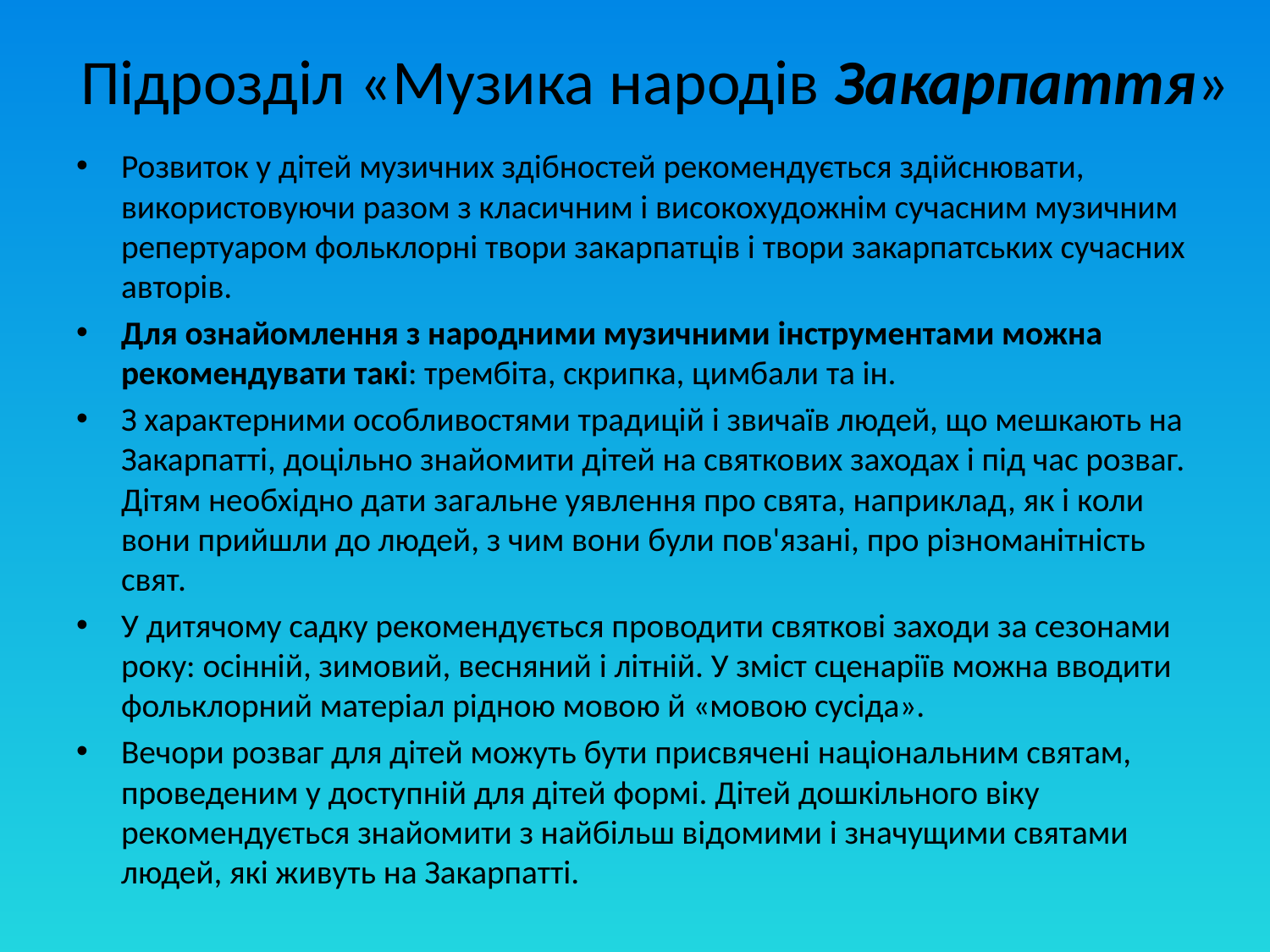

# Підрозділ «Музика народів Закарпаття»
Розвиток у дітей музичних здібностей рекомендується здійснювати, використовуючи разом з класичним і високохудожнім сучасним музичним репертуаром фольклорні твори закарпатців і твори закарпатських сучасних авторів.
Для ознайомлення з народними музичними інструментами можна рекомендувати такі: трембіта, скрипка, цимбали та ін.
З характерними особливостями традицій і звичаїв людей, що мешкають на Закарпатті, доцільно знайомити дітей на святкових заходах і під час розваг. Дітям необхідно дати загальне уявлення про свята, наприклад, як і коли вони прийшли до людей, з чим вони були пов'язані, про різноманітність свят.
У дитячому садку рекомендується проводити святкові заходи за сезонами року: осінній, зимовий, весняний і літній. У зміст сценаріїв можна вводити фольклорний матеріал рідною мовою й «мовою сусіда».
Вечори розваг для дітей можуть бути присвячені національним святам, проведеним у доступній для дітей формі. Дітей дошкільного віку рекомендується знайомити з найбільш відомими і значущими святами людей, які живуть на Закарпатті.